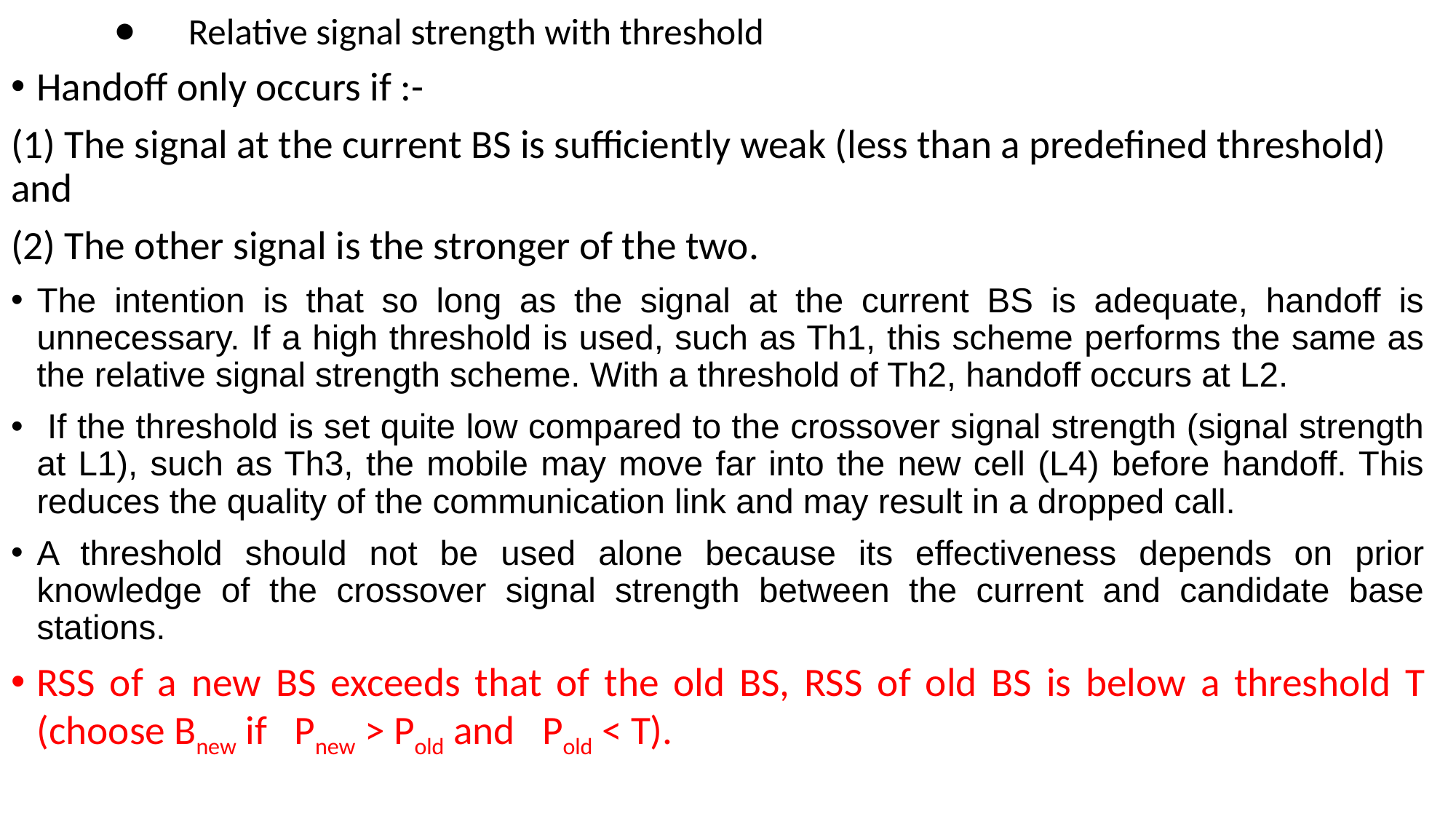

# •	Relative signal strength with threshold
Handoff only occurs if :-
(1) The signal at the current BS is sufficiently weak (less than a predefined threshold) and
(2) The other signal is the stronger of the two.
The intention is that so long as the signal at the current BS is adequate, handoff is unnecessary. If a high threshold is used, such as Th1, this scheme performs the same as the relative signal strength scheme. With a threshold of Th2, handoff occurs at L2.
 If the threshold is set quite low compared to the crossover signal strength (signal strength at L1), such as Th3, the mobile may move far into the new cell (L4) before handoff. This reduces the quality of the communication link and may result in a dropped call.
A threshold should not be used alone because its effectiveness depends on prior knowledge of the crossover signal strength between the current and candidate base stations.
RSS of a new BS exceeds that of the old BS, RSS of old BS is below a threshold T (choose Bnew if   Pnew > Pold and   Pold < T).